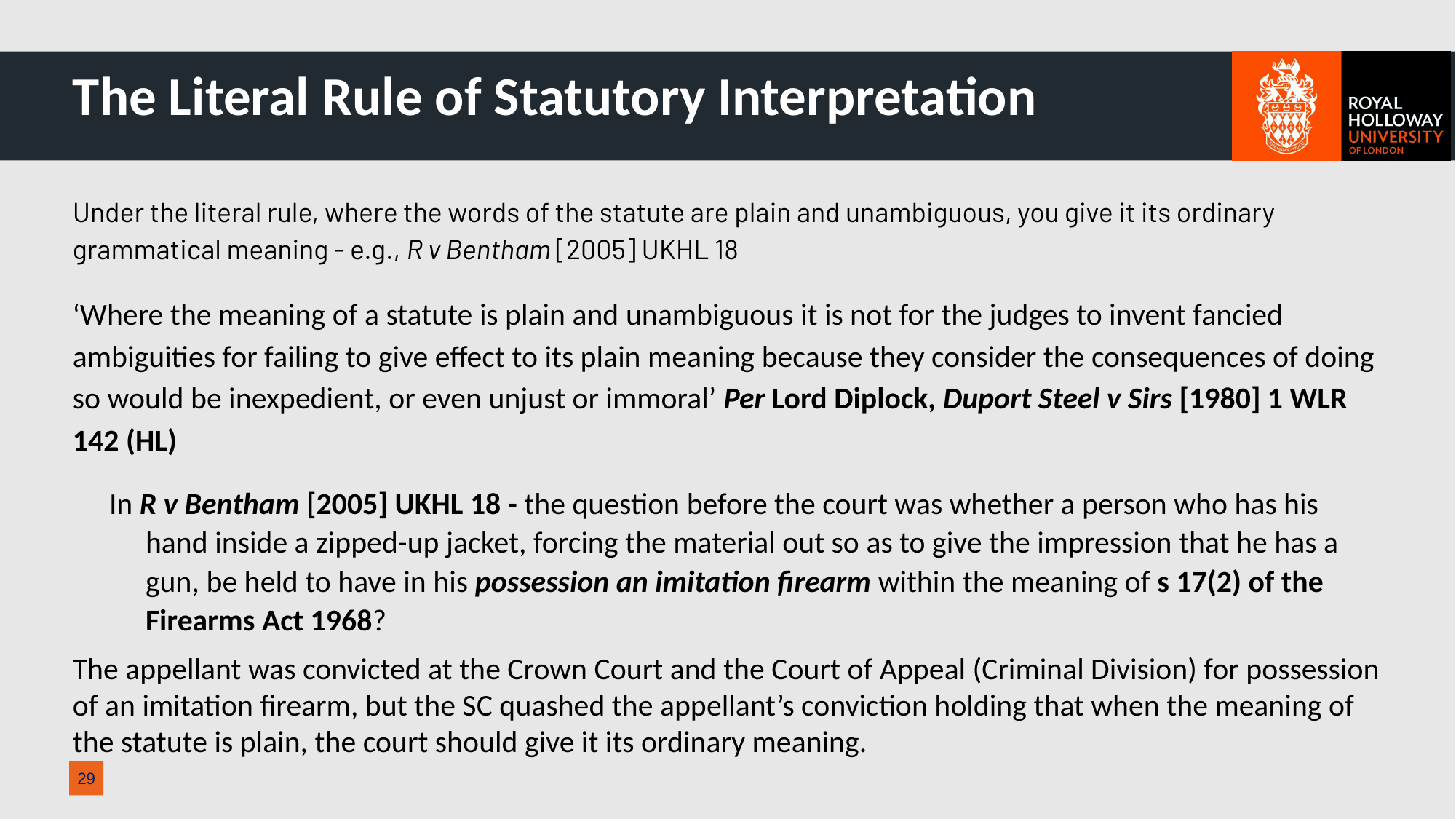

# The Literal Rule of Statutory Interpretation
Under the literal rule, where the words of the statute are plain and unambiguous, you give it its ordinary grammatical meaning - e.g., R v Bentham [2005] UKHL 18
‘Where the meaning of a statute is plain and unambiguous it is not for the judges to invent fancied ambiguities for failing to give effect to its plain meaning because they consider the consequences of doing so would be inexpedient, or even unjust or immoral’ Per Lord Diplock, Duport Steel v Sirs [1980] 1 WLR 142 (HL)
In R v Bentham [2005] UKHL 18 - the question before the court was whether a person who has his hand inside a zipped-up jacket, forcing the material out so as to give the impression that he has a gun, be held to have in his possession an imitation firearm within the meaning of s 17(2) of the Firearms Act 1968?
The appellant was convicted at the Crown Court and the Court of Appeal (Criminal Division) for possession of an imitation firearm, but the SC quashed the appellant’s conviction holding that when the meaning of the statute is plain, the court should give it its ordinary meaning.

29